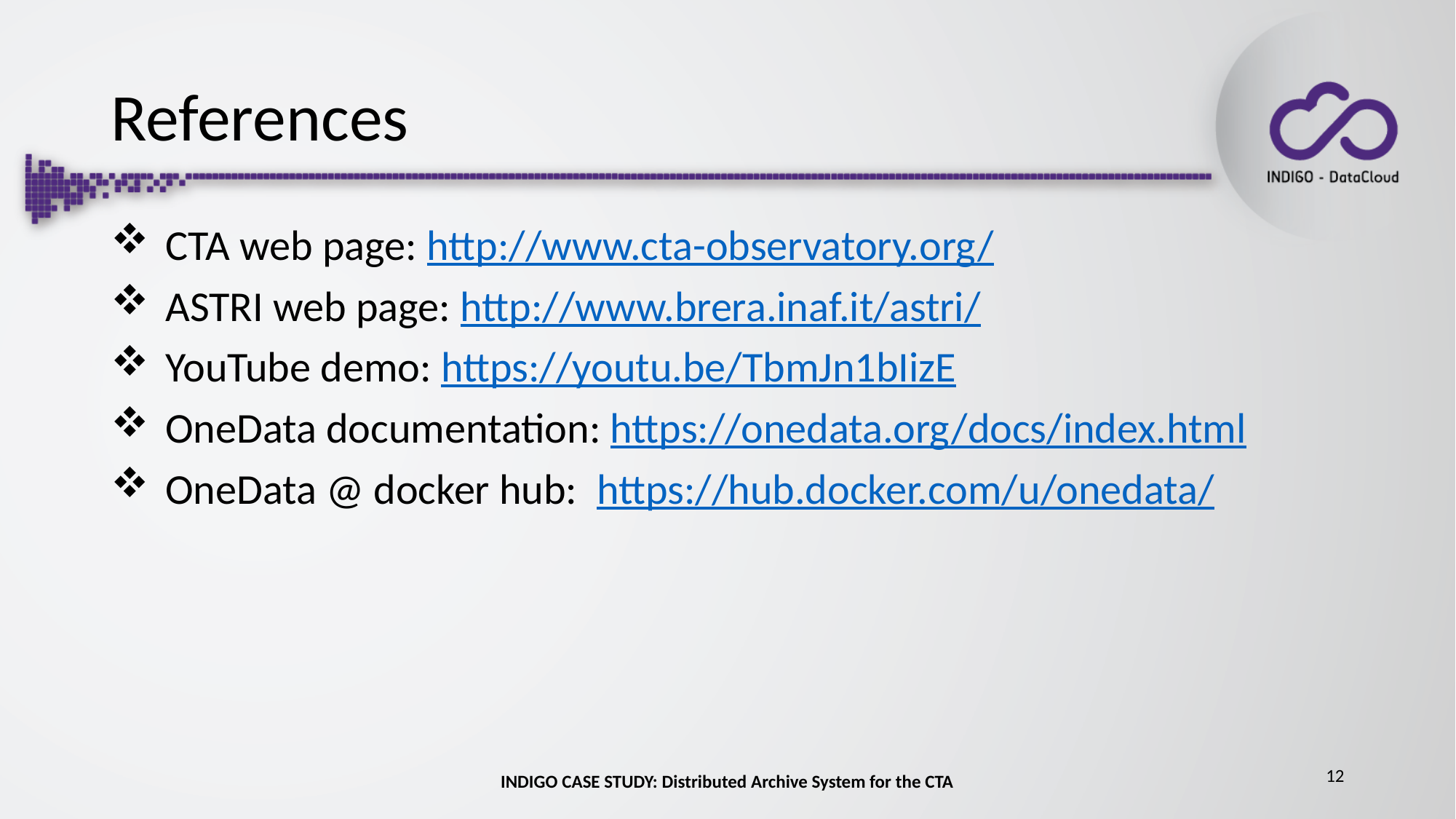

# References
CTA web page: http://www.cta-observatory.org/
ASTRI web page: http://www.brera.inaf.it/astri/
YouTube demo: https://youtu.be/TbmJn1bIizE
OneData documentation: https://onedata.org/docs/index.html
OneData @ docker hub:  https://hub.docker.com/u/onedata/
INDIGO CASE STUDY: Distributed Archive System for the CTA
12